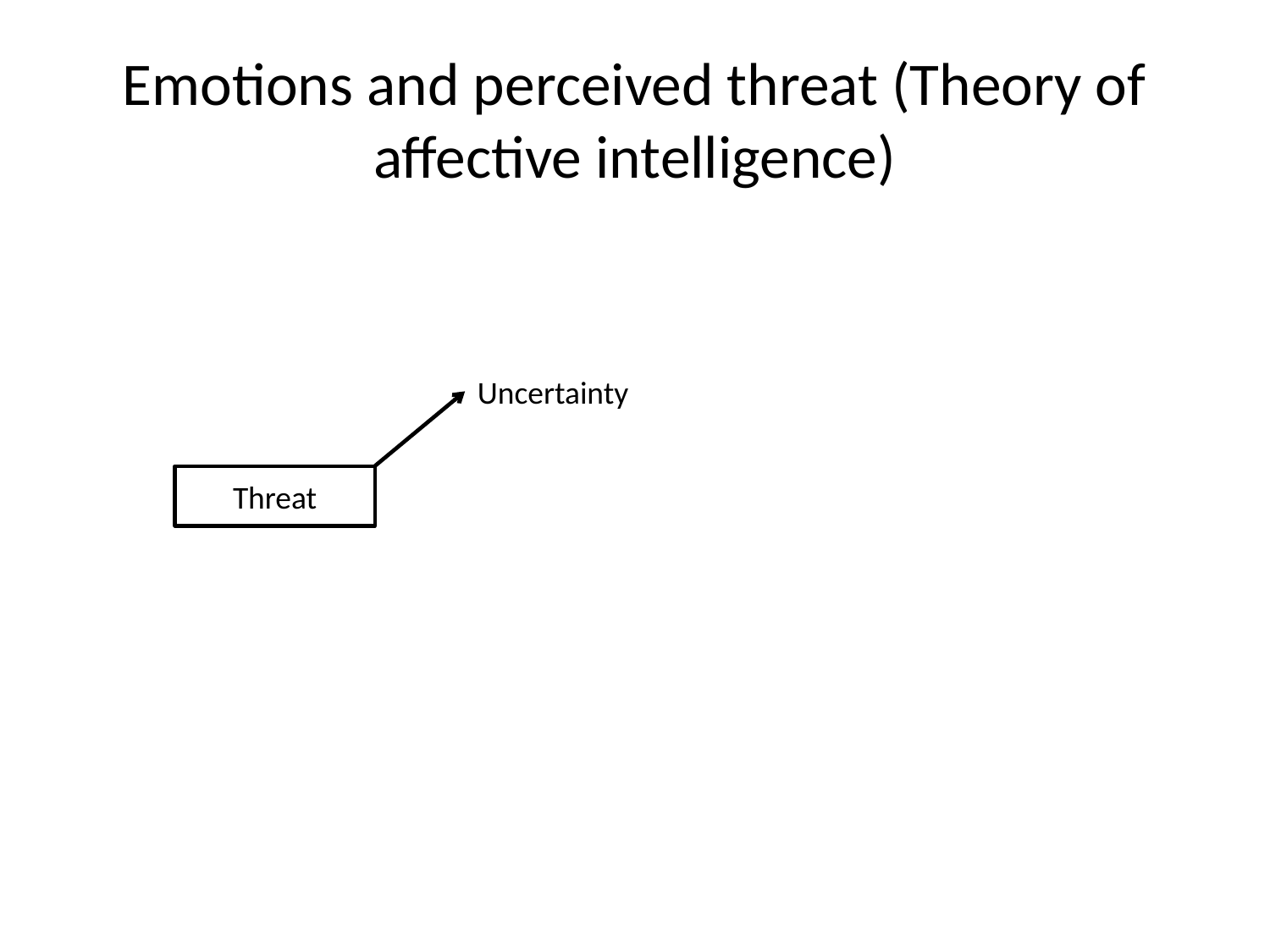

# Emotions and perceived threat (Theory of affective intelligence)
Uncertainty

Threat